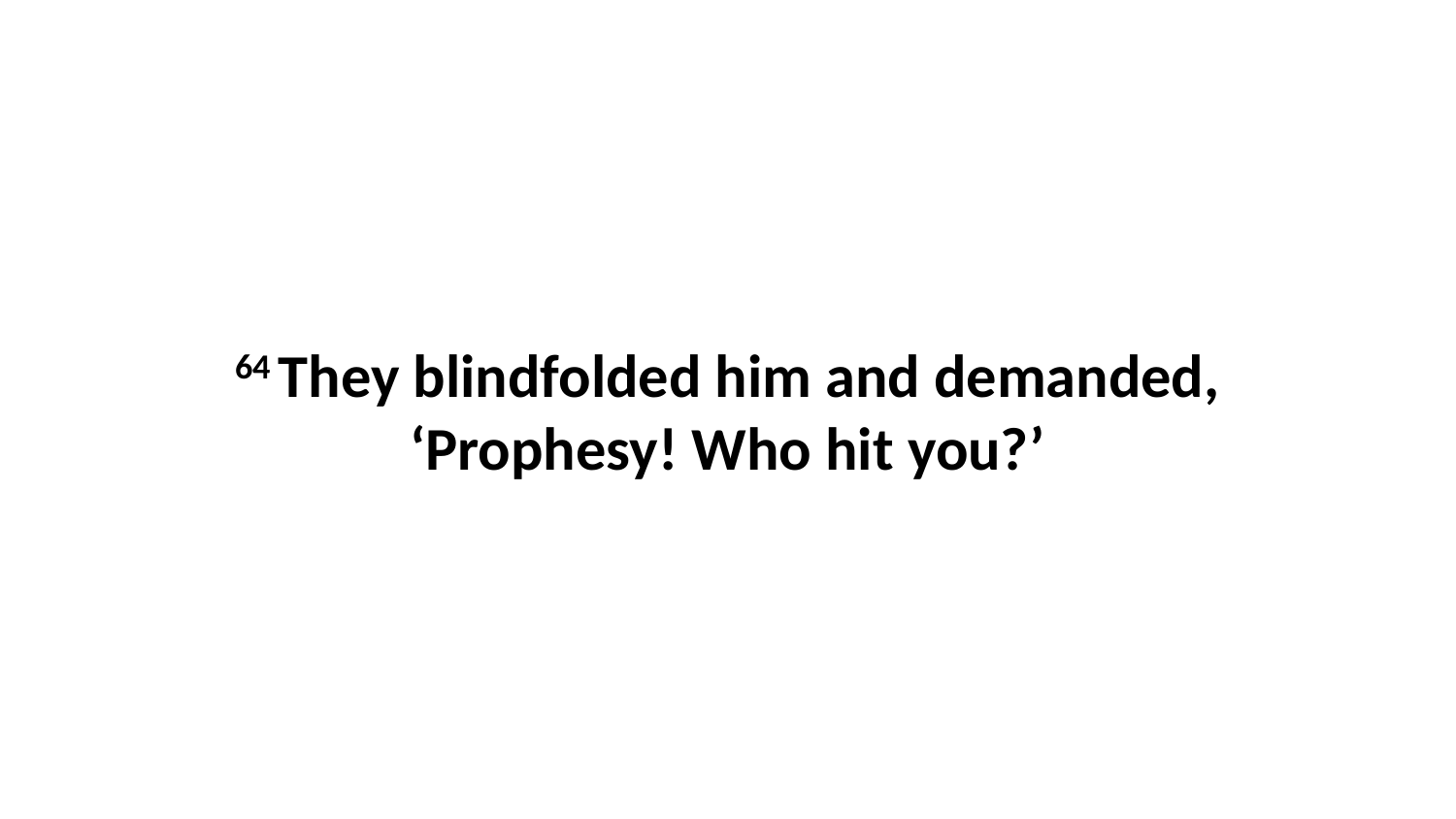

64 They blindfolded him and demanded, ‘Prophesy! Who hit you?’